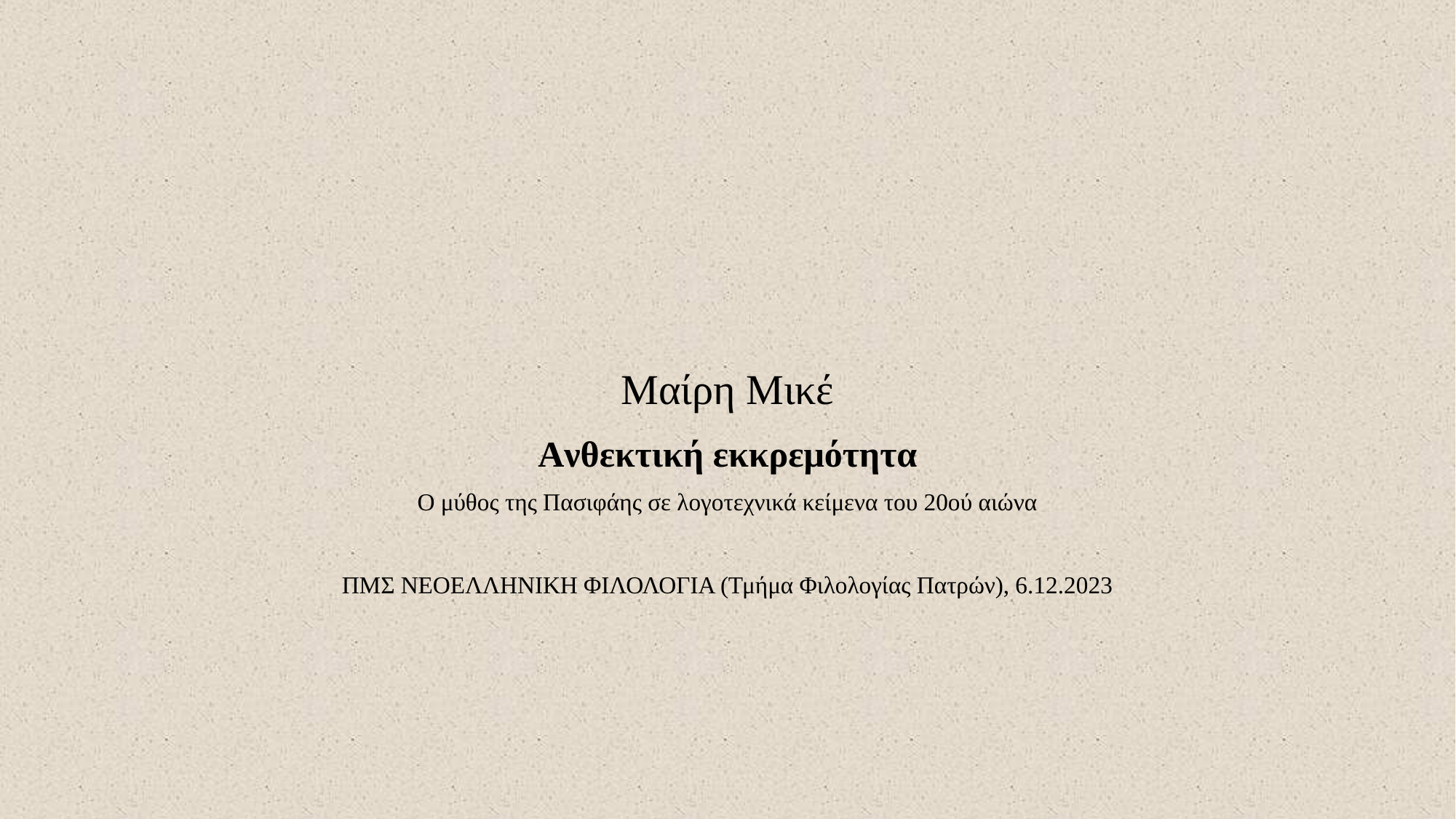

# Μαίρη Μικέ
Aνθεκτική εκκρεμότητα
Ο μύθος της Πασιφάης σε λογοτεχνικά κείμενα του 20ού αιώνα

ΠΜΣ ΝΕΟΕΛΛΗΝΙΚΗ ΦΙΛΟΛΟΓΙΑ (Τμήμα Φιλολογίας Πατρών), 6.12.2023